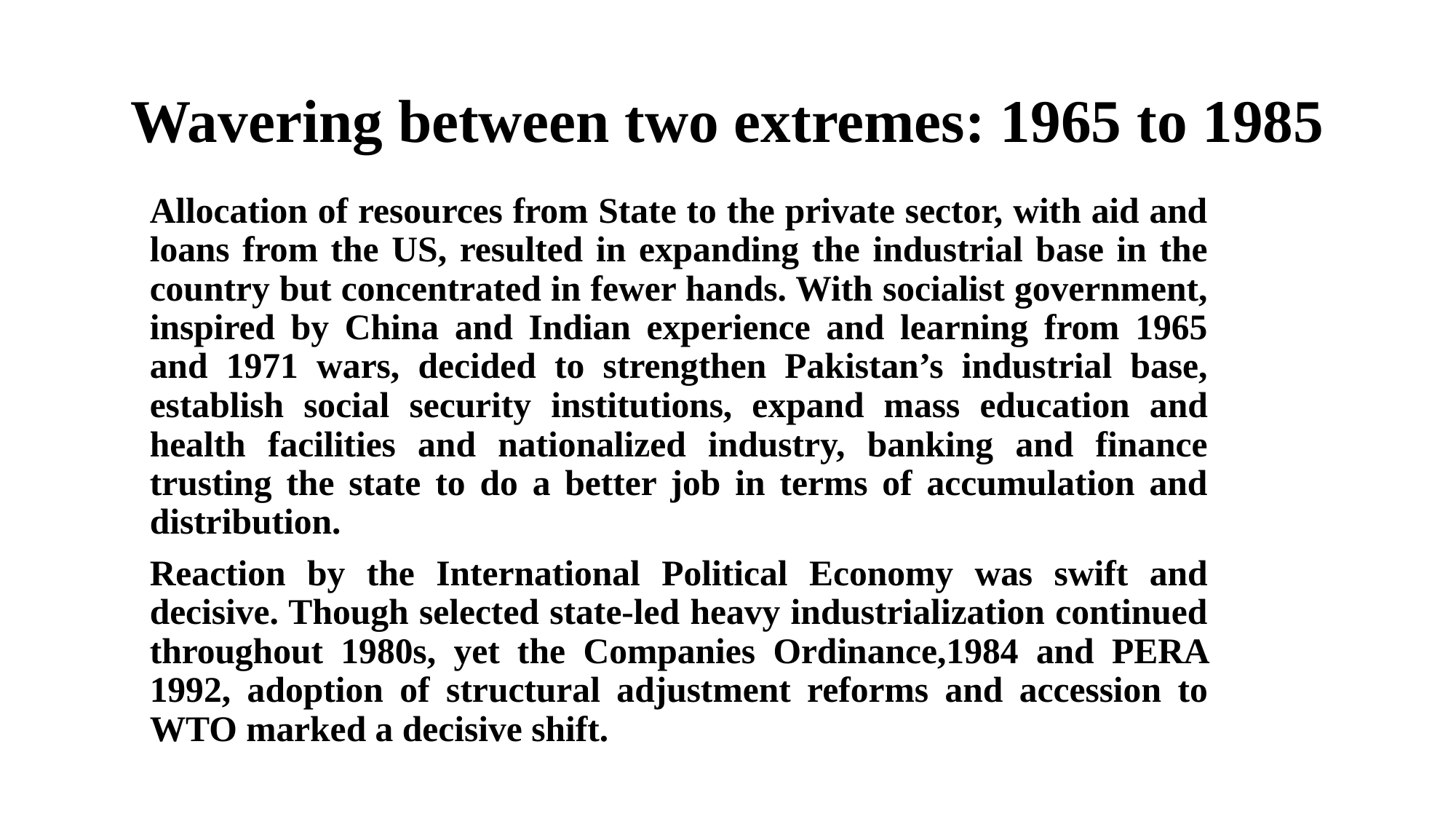

# Wavering between two extremes: 1965 to 1985
Allocation of resources from State to the private sector, with aid and loans from the US, resulted in expanding the industrial base in the country but concentrated in fewer hands. With socialist government, inspired by China and Indian experience and learning from 1965 and 1971 wars, decided to strengthen Pakistan’s industrial base, establish social security institutions, expand mass education and health facilities and nationalized industry, banking and finance trusting the state to do a better job in terms of accumulation and distribution.
Reaction by the International Political Economy was swift and decisive. Though selected state-led heavy industrialization continued throughout 1980s, yet the Companies Ordinance,1984 and PERA 1992, adoption of structural adjustment reforms and accession to WTO marked a decisive shift.